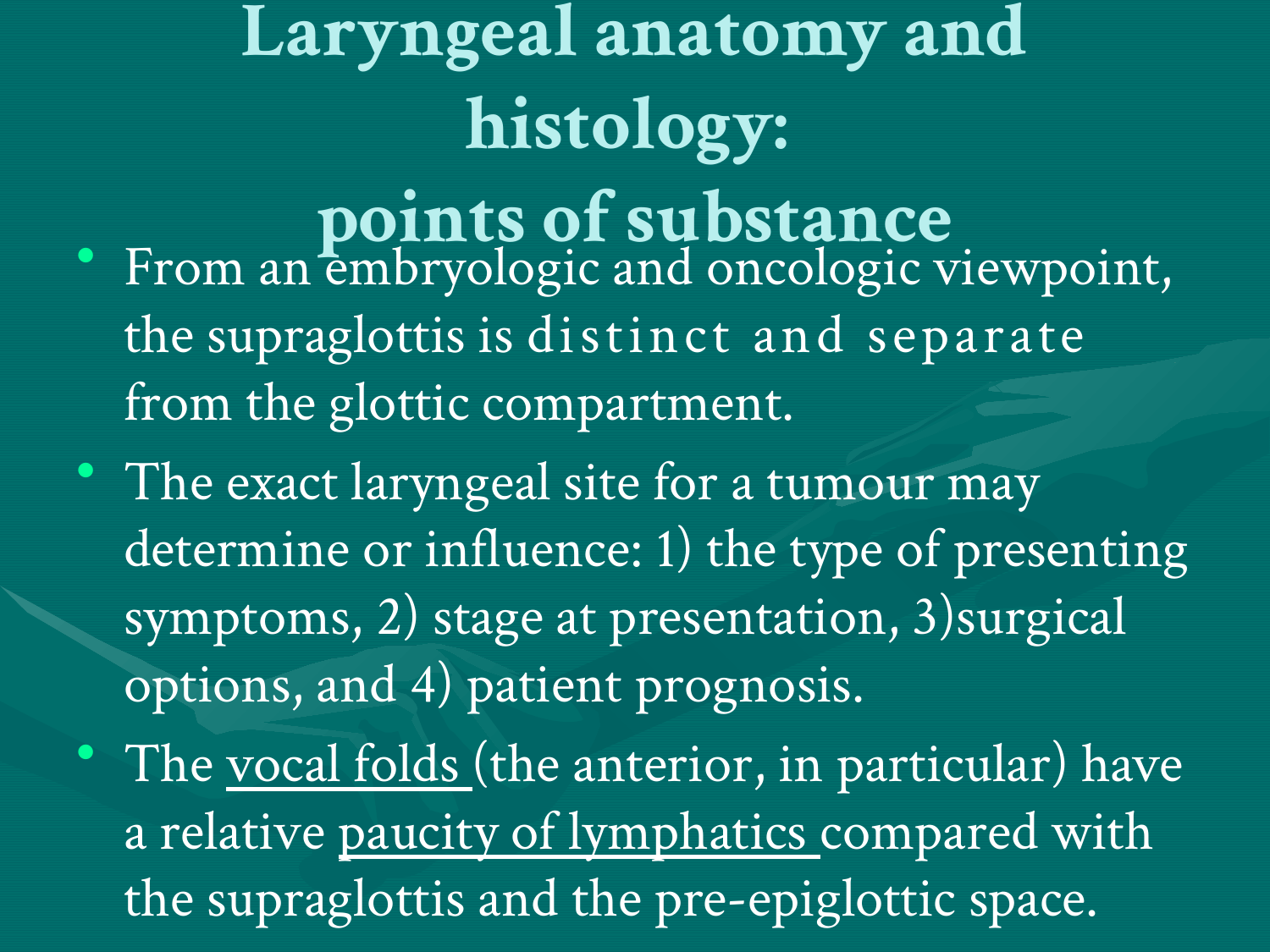

# Laryngeal anatomy and histology: points of substance
From an embryologic and oncologic viewpoint, the supraglottis is distinct and separate from the glottic compartment.
The exact laryngeal site for a tumour may determine or influence: 1) the type of presenting symptoms, 2) stage at presentation, 3)surgical options, and 4) patient prognosis.
The vocal folds (the anterior, in particular) have a relative paucity of lymphatics compared with the supraglottis and the pre-epiglottic space.